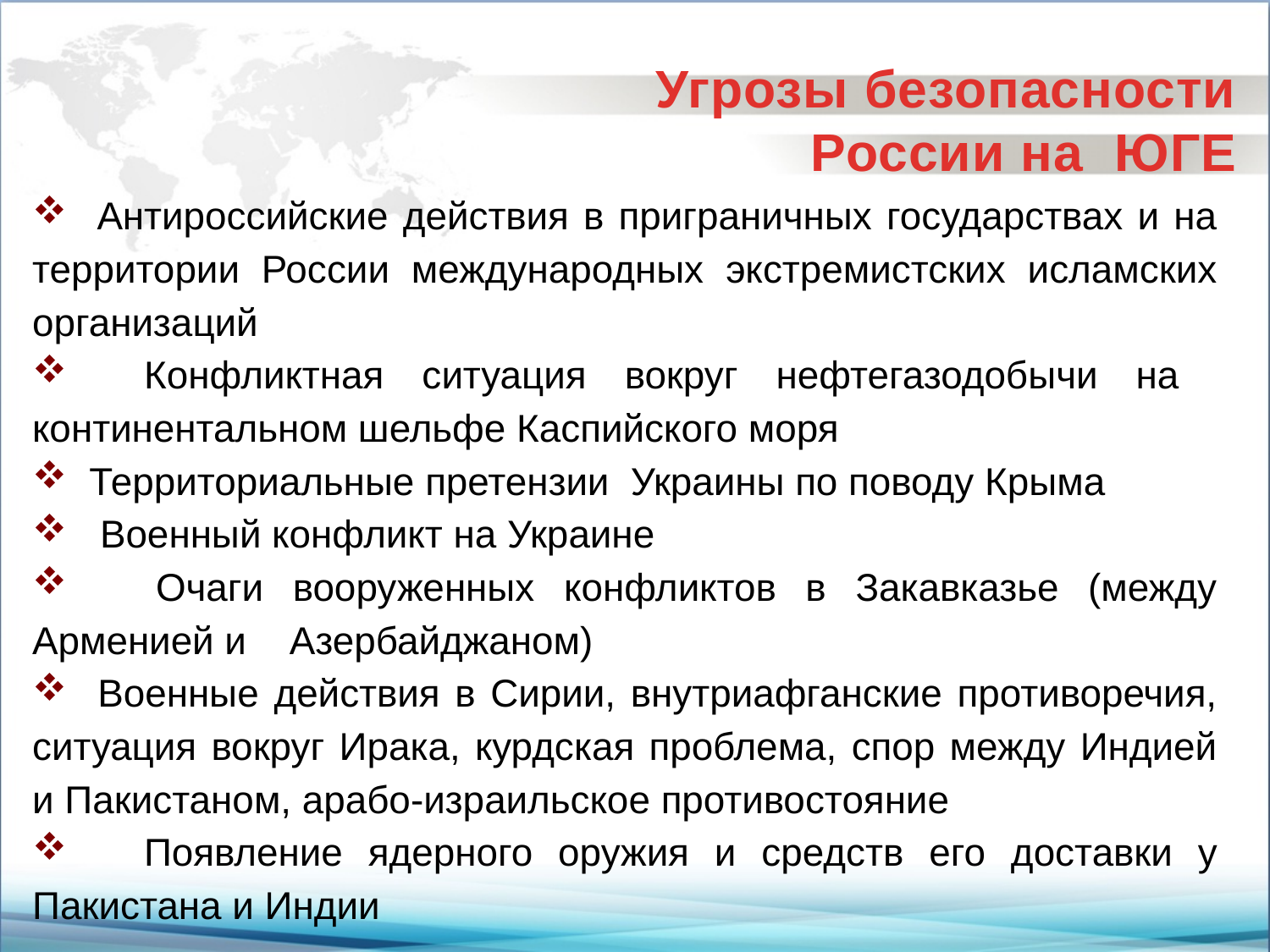

Угрозы безопасности России на  ЮГЕ
  Антироссийские действия в приграничных государствах и на территории России международных экстремистских исламских организаций
  Конфликтная ситуация вокруг нефтегазодобычи на  континентальном шельфе Каспийского моря
  Территориальные претензии  Украины по поводу Крыма
   Военный конфликт на Украине
   Очаги вооруженных конфликтов в Закавказье (между Арменией и    Азербайджаном)
  Военные действия в Сирии, внутриафганские противоречия, ситуация вокруг Ирака, курдская проблема, спор между Индией и Пакистаном, арабо-израильское противостояние
   Появление ядерного оружия и средств его доставки у Пакистана и Индии